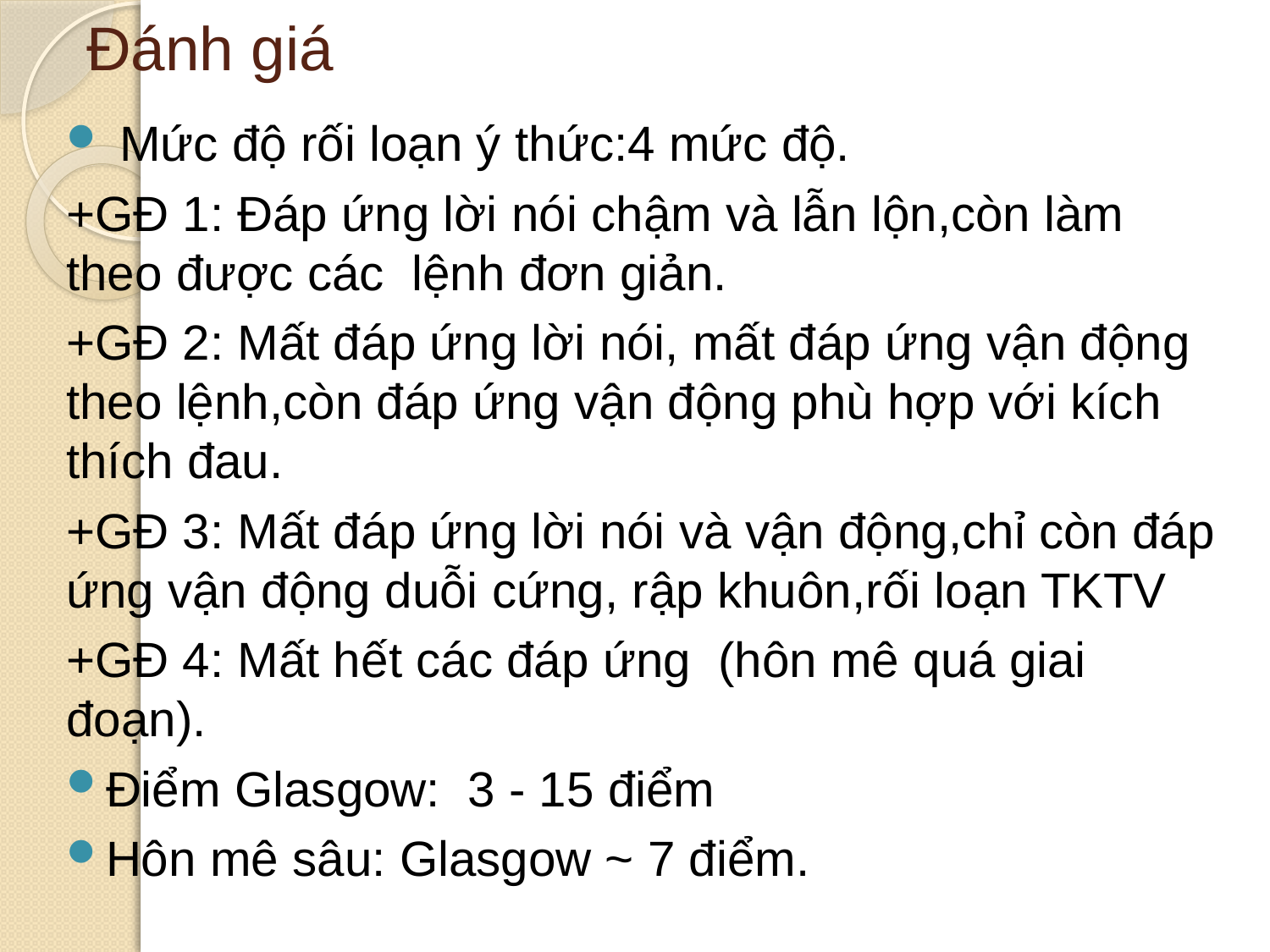

# Đánh giá
 Mức độ rối loạn ý thức:4 mức độ.
+GĐ 1: Đáp ứng lời nói chậm và lẫn lộn,còn làm theo được các  lệnh đơn giản.
+GĐ 2: Mất đáp ứng lời nói, mất đáp ứng vận động theo lệnh,còn đáp ứng vận động phù hợp với kích thích đau.
+GĐ 3: Mất đáp ứng lời nói và vận động,chỉ còn đáp ứng vận động duỗi cứng, rập khuôn,rối loạn TKTV
+GĐ 4: Mất hết các đáp ứng  (hôn mê quá giai đoạn).
Điểm Glasgow:  3 - 15 điểm
Hôn mê sâu: Glasgow ~ 7 điểm.